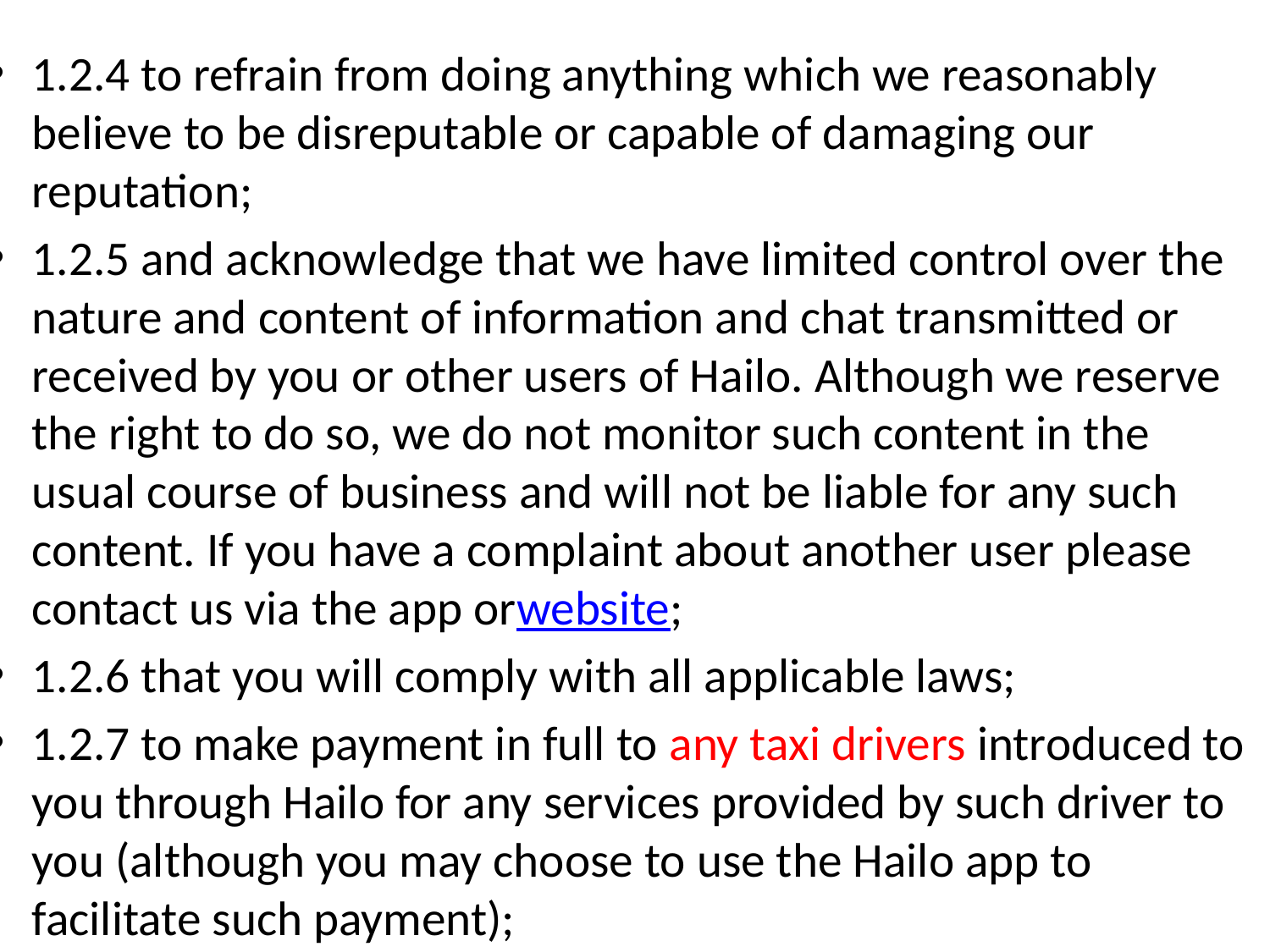

1.2.4 to refrain from doing anything which we reasonably believe to be disreputable or capable of damaging our reputation;
1.2.5 and acknowledge that we have limited control over the nature and content of information and chat transmitted or received by you or other users of Hailo. Although we reserve the right to do so, we do not monitor such content in the usual course of business and will not be liable for any such content. If you have a complaint about another user please contact us via the app orwebsite;
1.2.6 that you will comply with all applicable laws;
1.2.7 to make payment in full to any taxi drivers introduced to you through Hailo for any services provided by such driver to you (although you may choose to use the Hailo app to facilitate such payment);